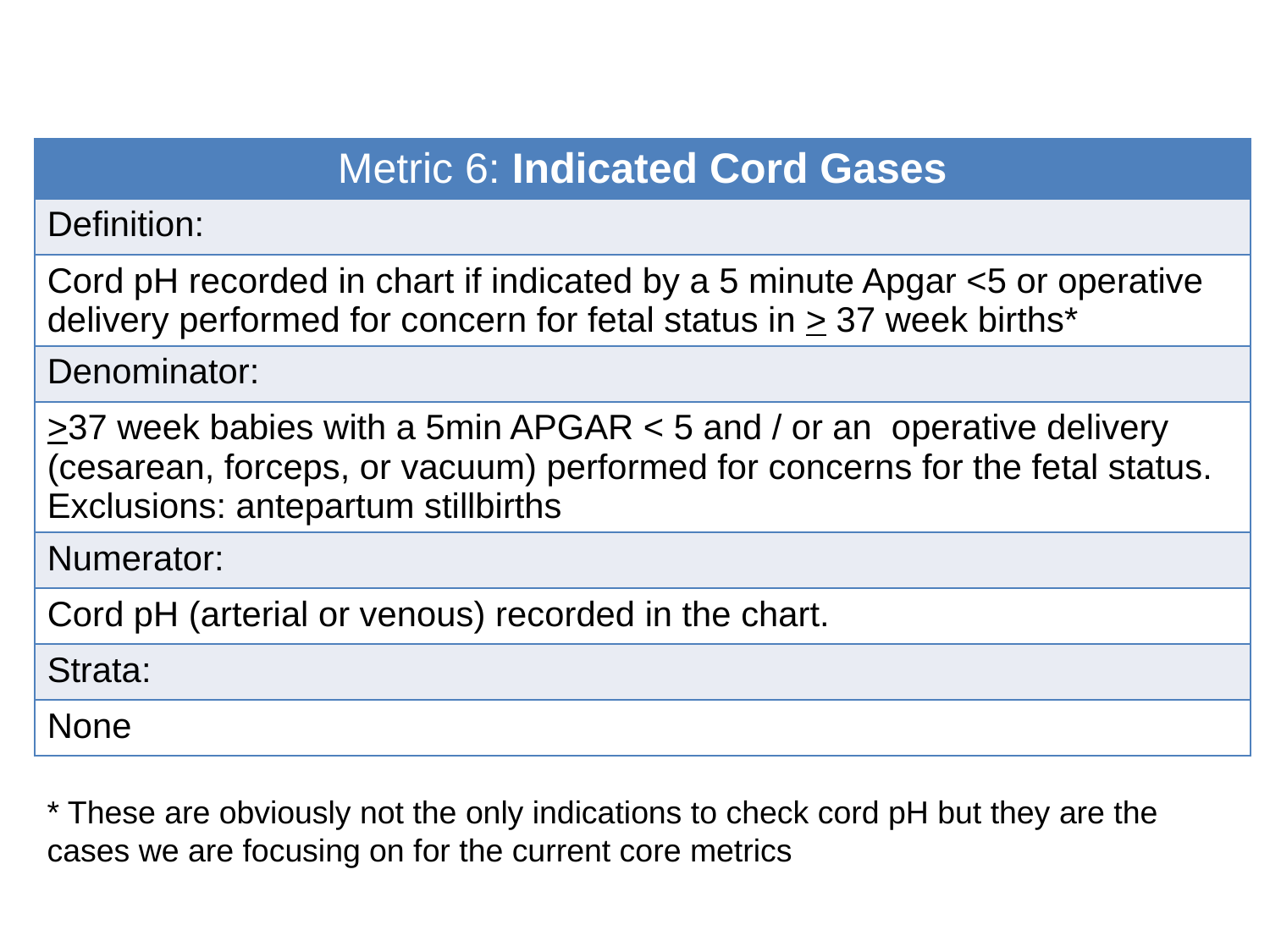

|  |
| --- |
|  |
|  |
|  |
|  |
|  |
|  |
|  |
|  |
|  |
|  |
|  |
|  |
|  |
| Metric 6: Indicated Cord Gases |
| --- |
| Definition: |
| Cord pH recorded in chart if indicated by a 5 minute Apgar <5 or operative delivery performed for concern for fetal status in > 37 week births\* |
| Denominator: |
| >37 week babies with a 5min APGAR < 5 and / or an operative delivery (cesarean, forceps, or vacuum) performed for concerns for the fetal status. Exclusions: antepartum stillbirths |
| Numerator: |
| Cord pH (arterial or venous) recorded in the chart. |
| Strata: |
| None |
* These are obviously not the only indications to check cord pH but they are the cases we are focusing on for the current core metrics